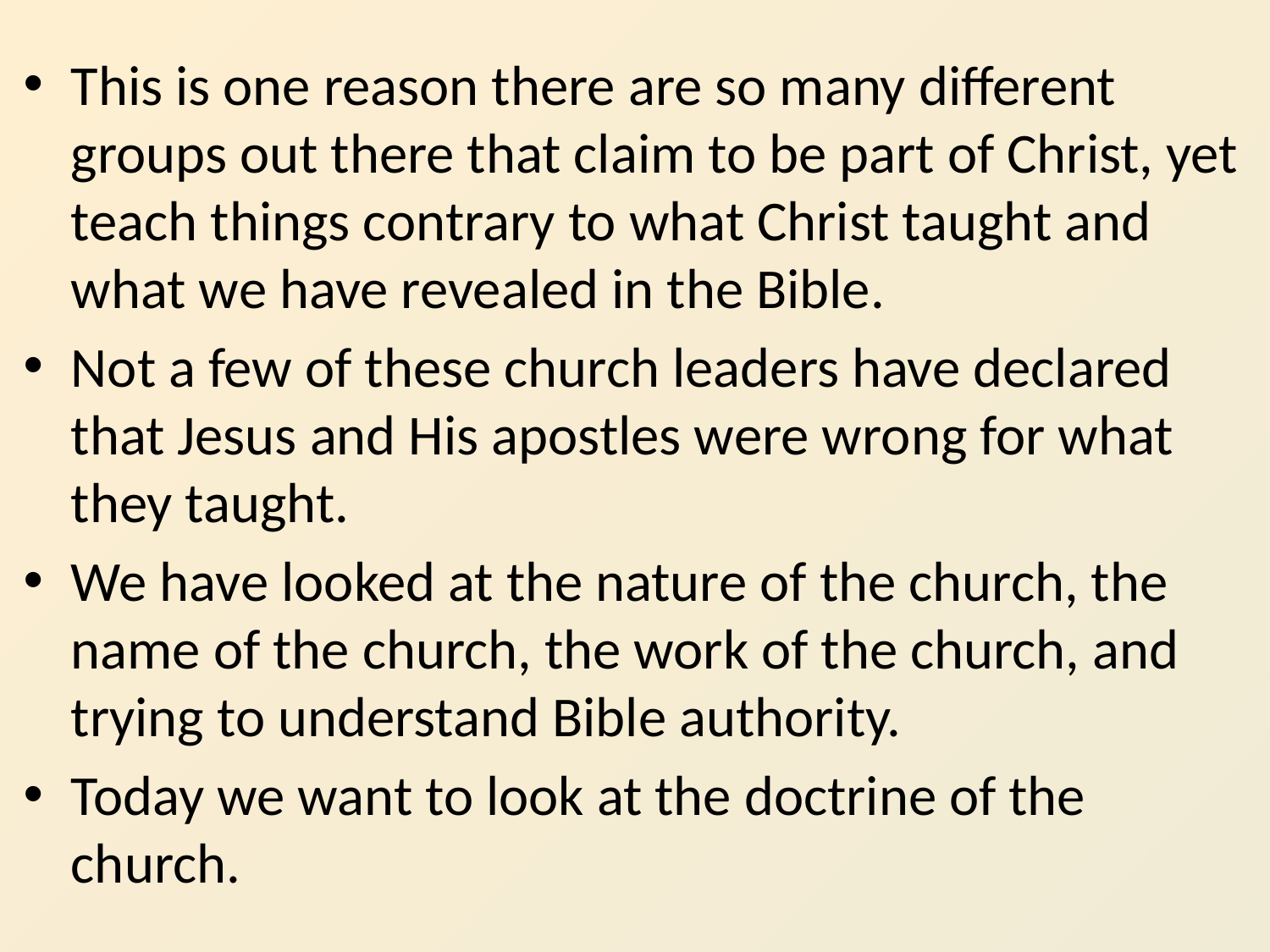

This is one reason there are so many different groups out there that claim to be part of Christ, yet teach things contrary to what Christ taught and what we have revealed in the Bible.
Not a few of these church leaders have declared that Jesus and His apostles were wrong for what they taught.
We have looked at the nature of the church, the name of the church, the work of the church, and trying to understand Bible authority.
Today we want to look at the doctrine of the church.